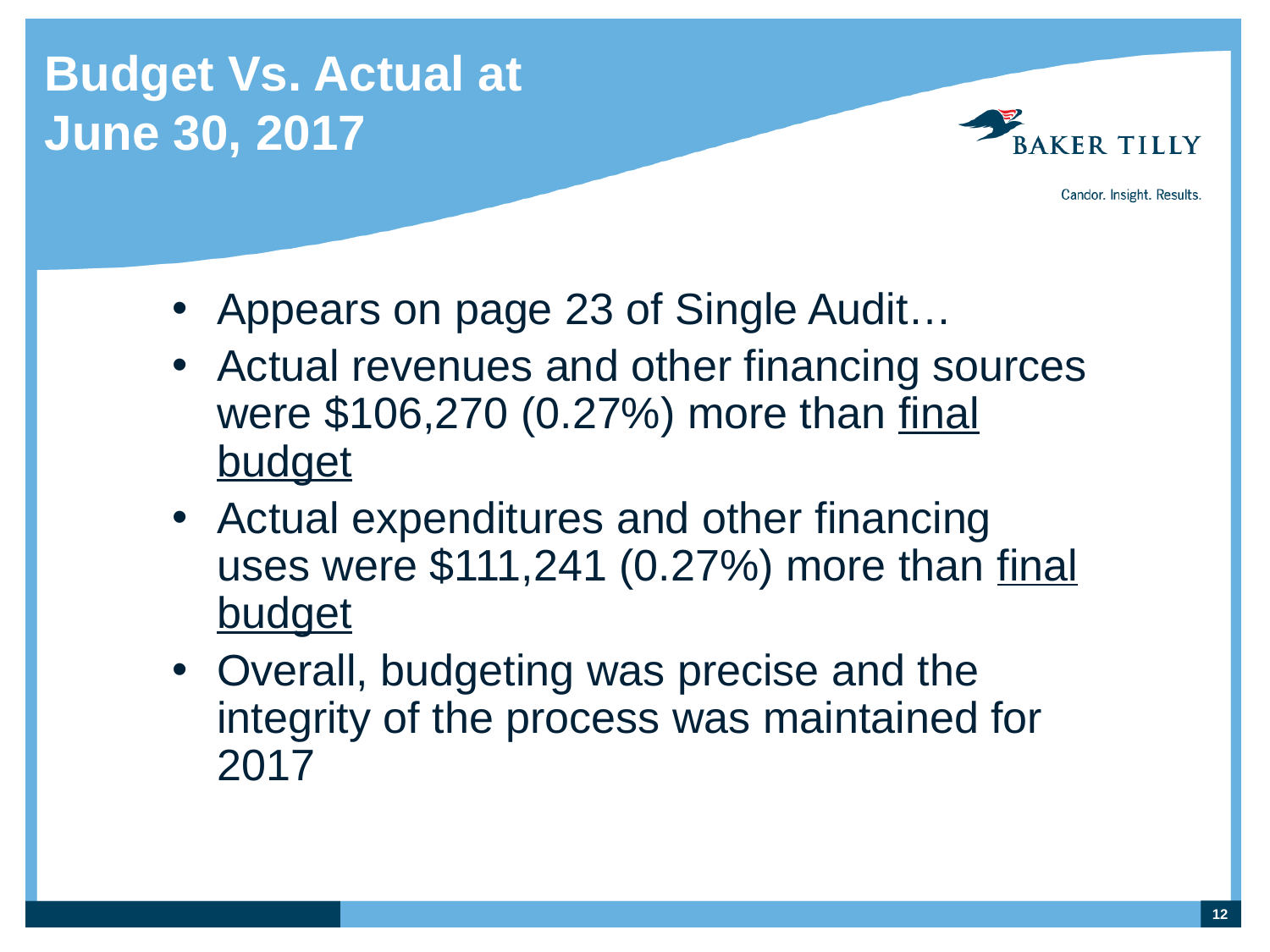

# Budget Vs. Actual at June 30, 2017
Appears on page 23 of Single Audit…
Actual revenues and other financing sources were $106,270 (0.27%) more than final budget
Actual expenditures and other financing uses were $111,241 (0.27%) more than final budget
Overall, budgeting was precise and the integrity of the process was maintained for 2017
12